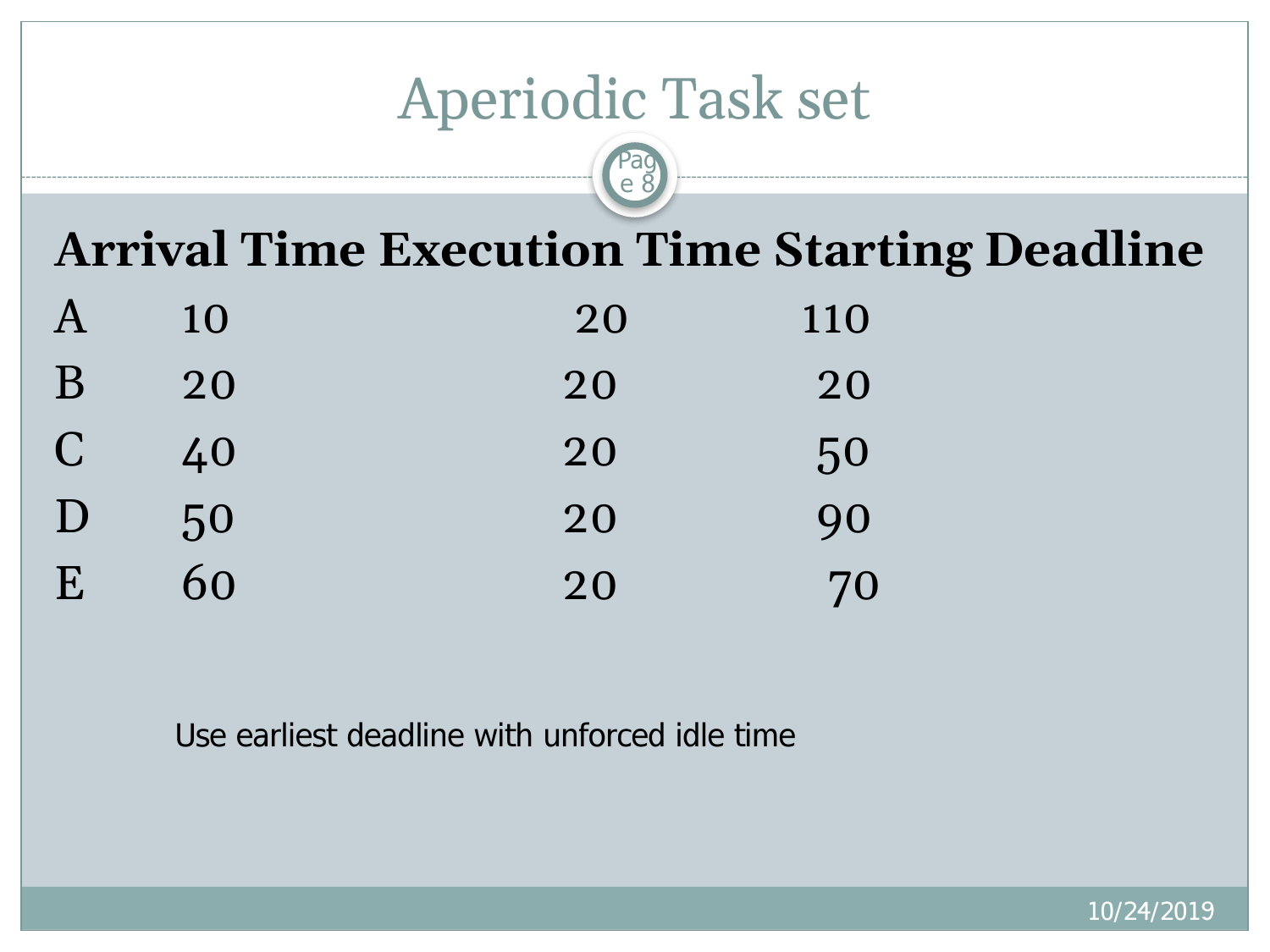

# Aperiodic Task set
Page 8
Arrival Time Execution Time Starting Deadline
A 	10			 20               110
B 	20 			20 		20
C 	40 			20 		50
D 	50 			20 		90
E 	60 			20		 70
Use earliest deadline with unforced idle time
10/24/2019